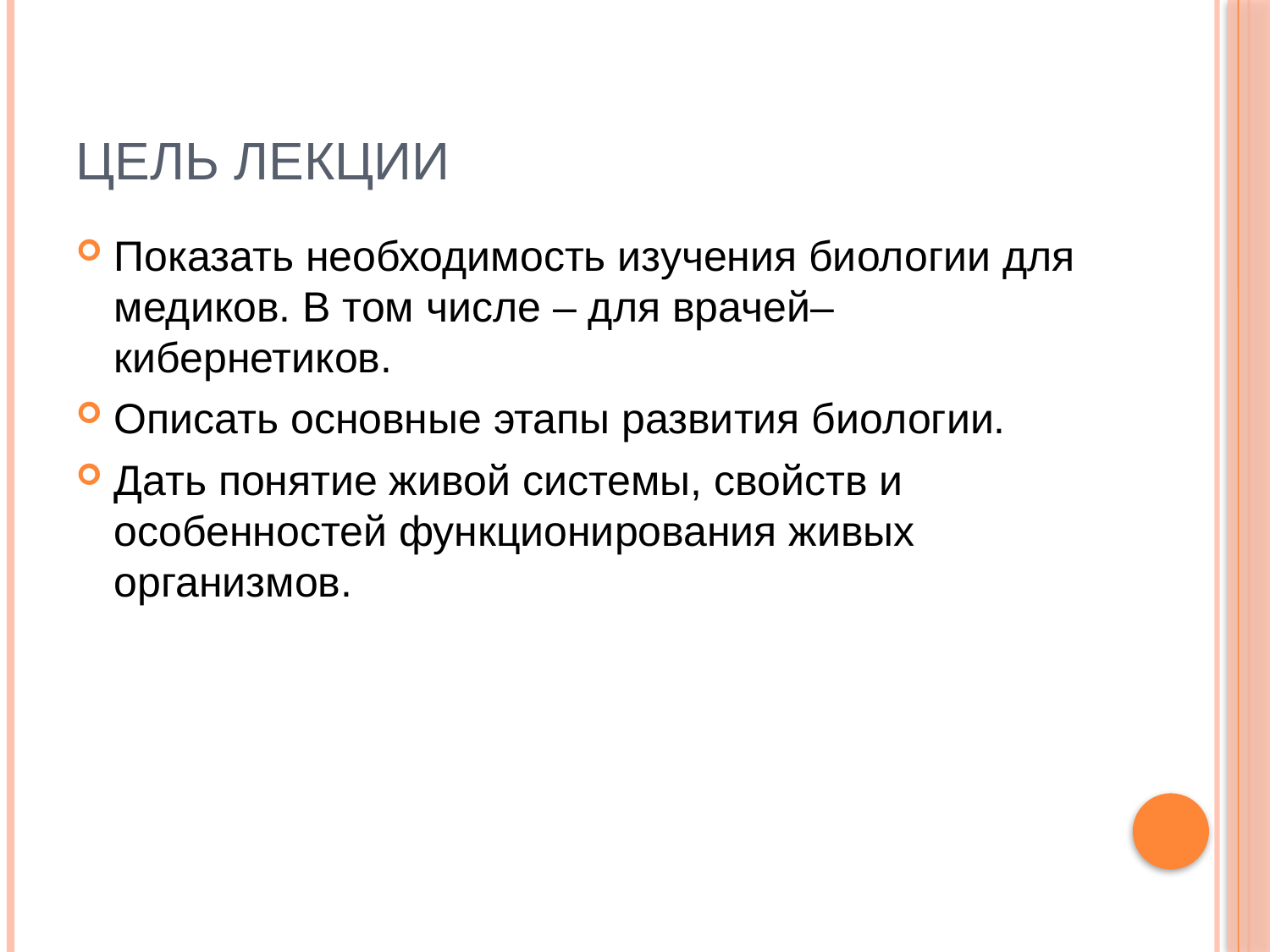

# Цель лекции
Показать необходимость изучения биологии для медиков. В том числе – для врачей– кибернетиков.
Описать основные этапы развития биологии.
Дать понятие живой системы, свойств и особенностей функционирования живых организмов.